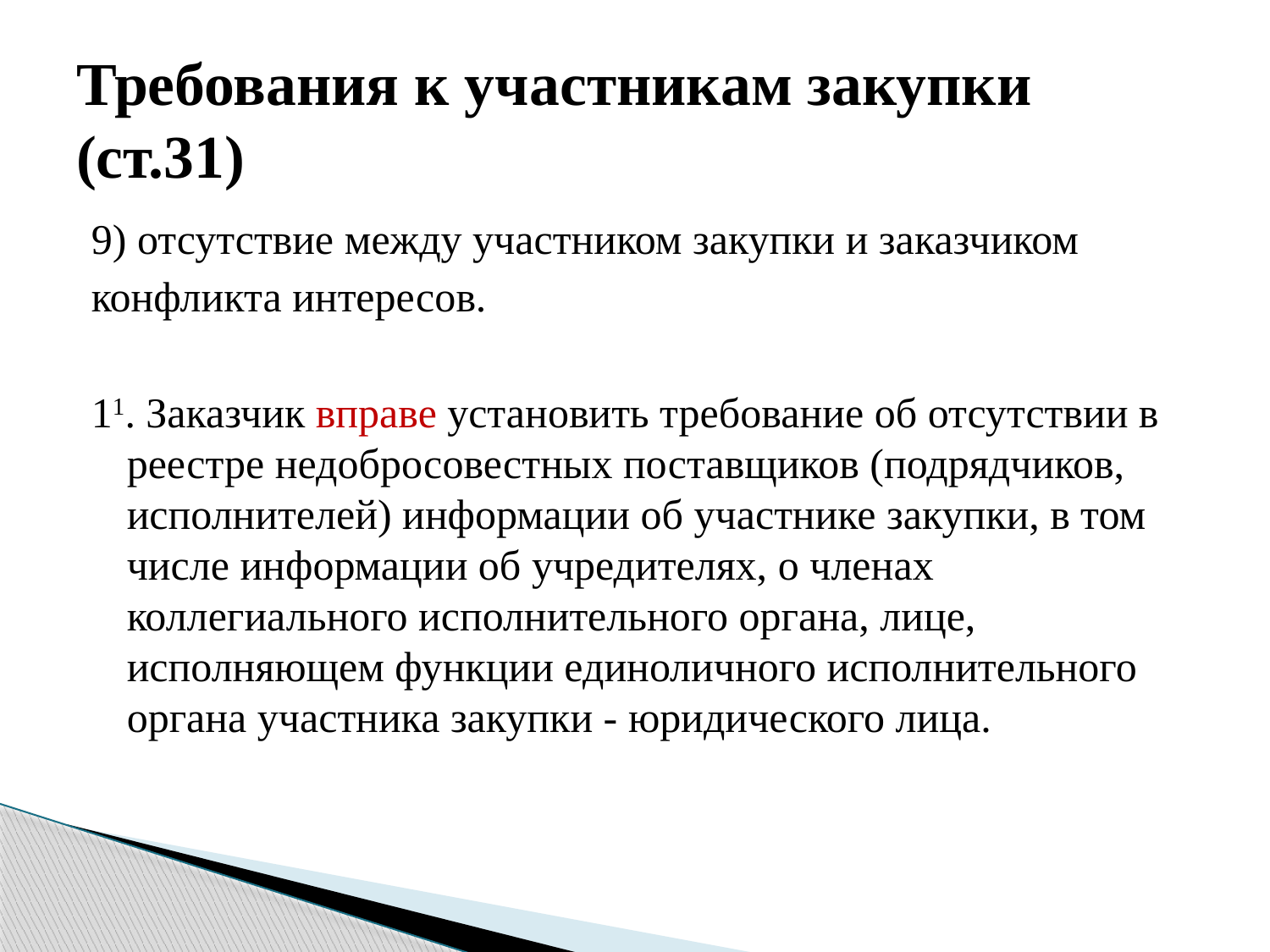

# Требования к участникам закупки (ст.31)
9) отсутствие между участником закупки и заказчиком
конфликта интересов.

11. Заказчик вправе установить требование об отсутствии в реестре недобросовестных поставщиков (подрядчиков, исполнителей) информации об участнике закупки, в том числе информации об учредителях, о членах коллегиального исполнительного органа, лице, исполняющем функции единоличного исполнительного органа участника закупки - юридического лица.